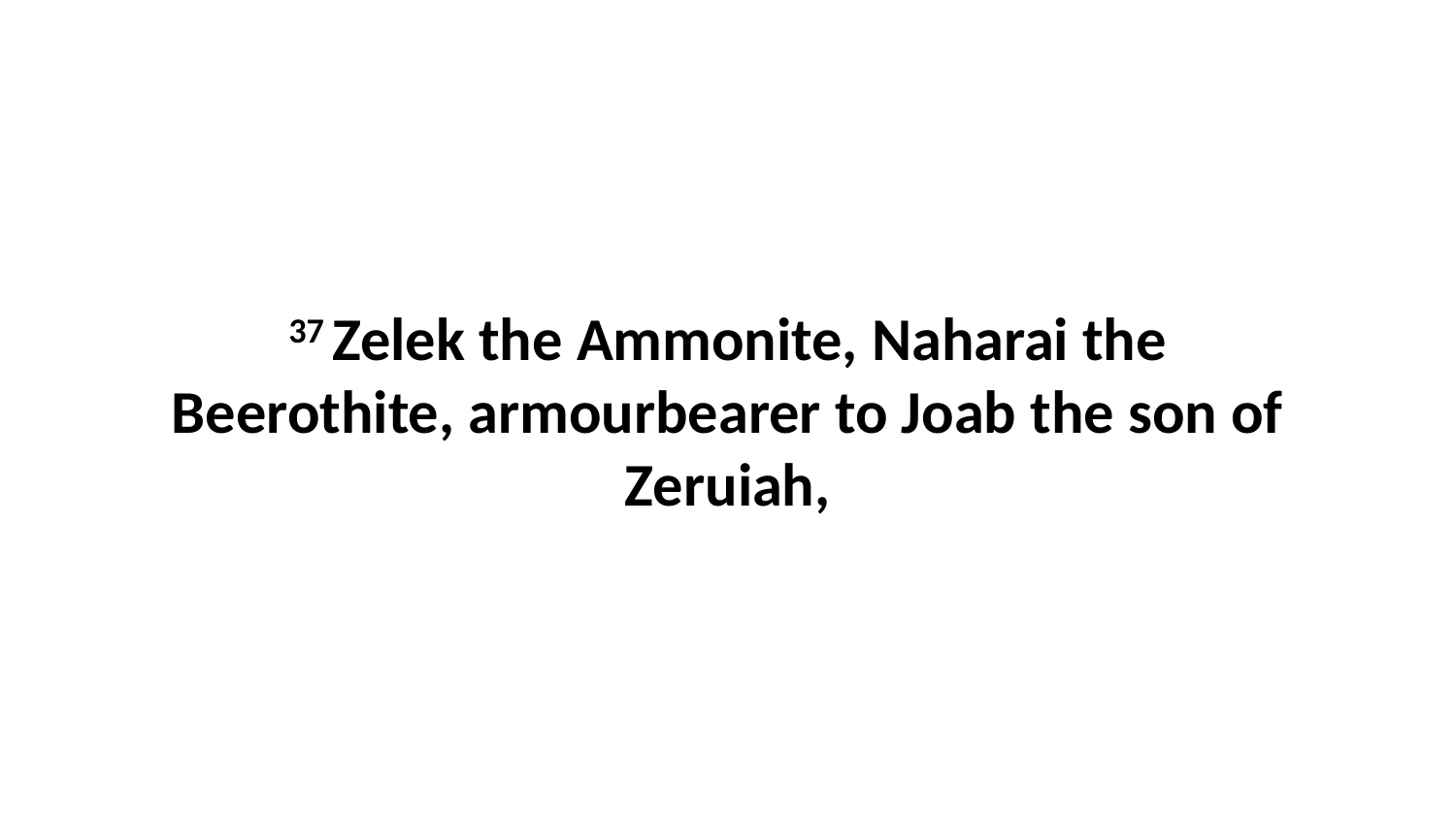

37 Zelek the Ammonite, Naharai the Beerothite, armourbearer to Joab the son of Zeruiah,